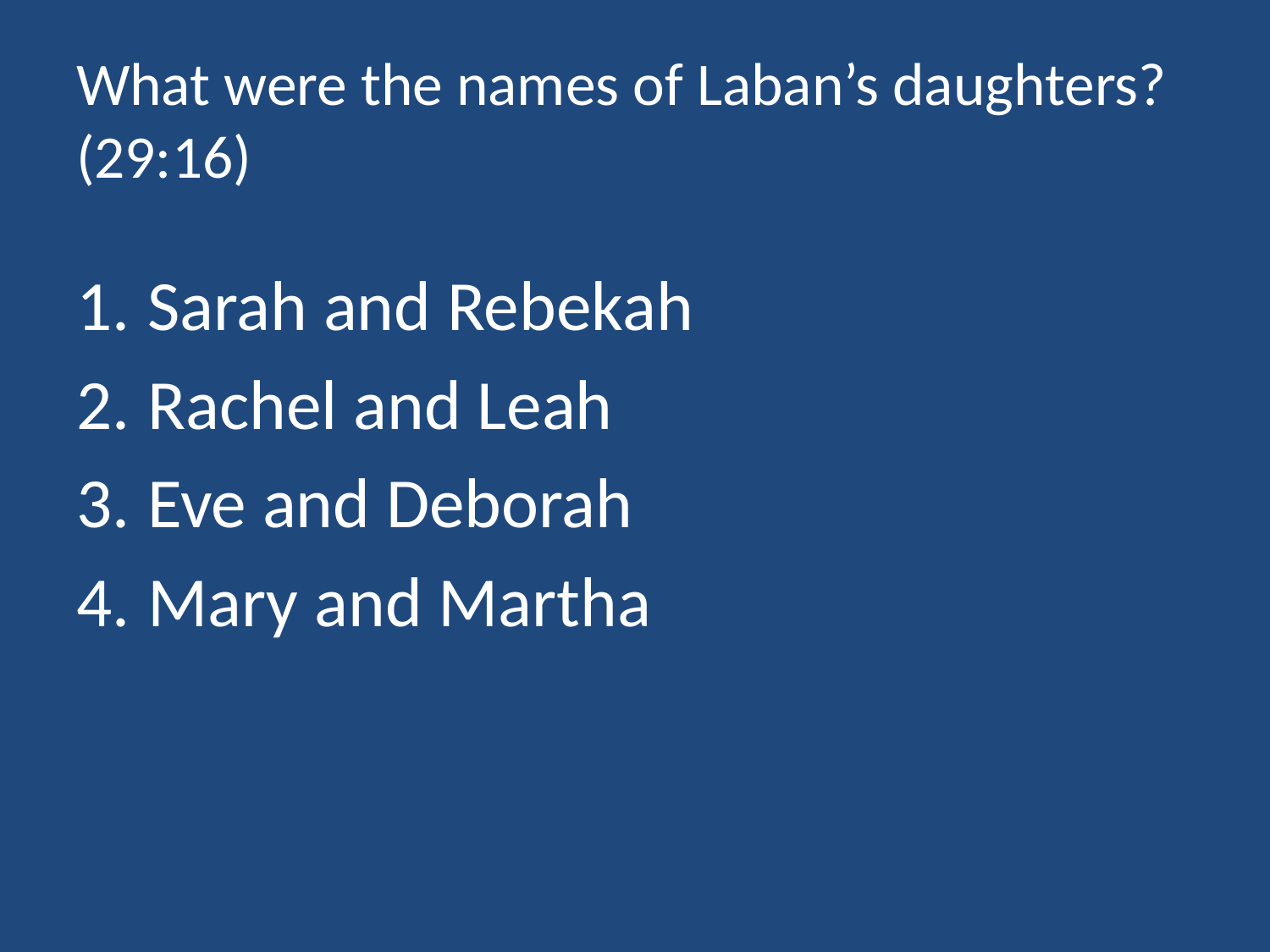

# What were the names of Laban’s daughters?  (29:16)
Sarah and Rebekah
Rachel and Leah
Eve and Deborah
Mary and Martha